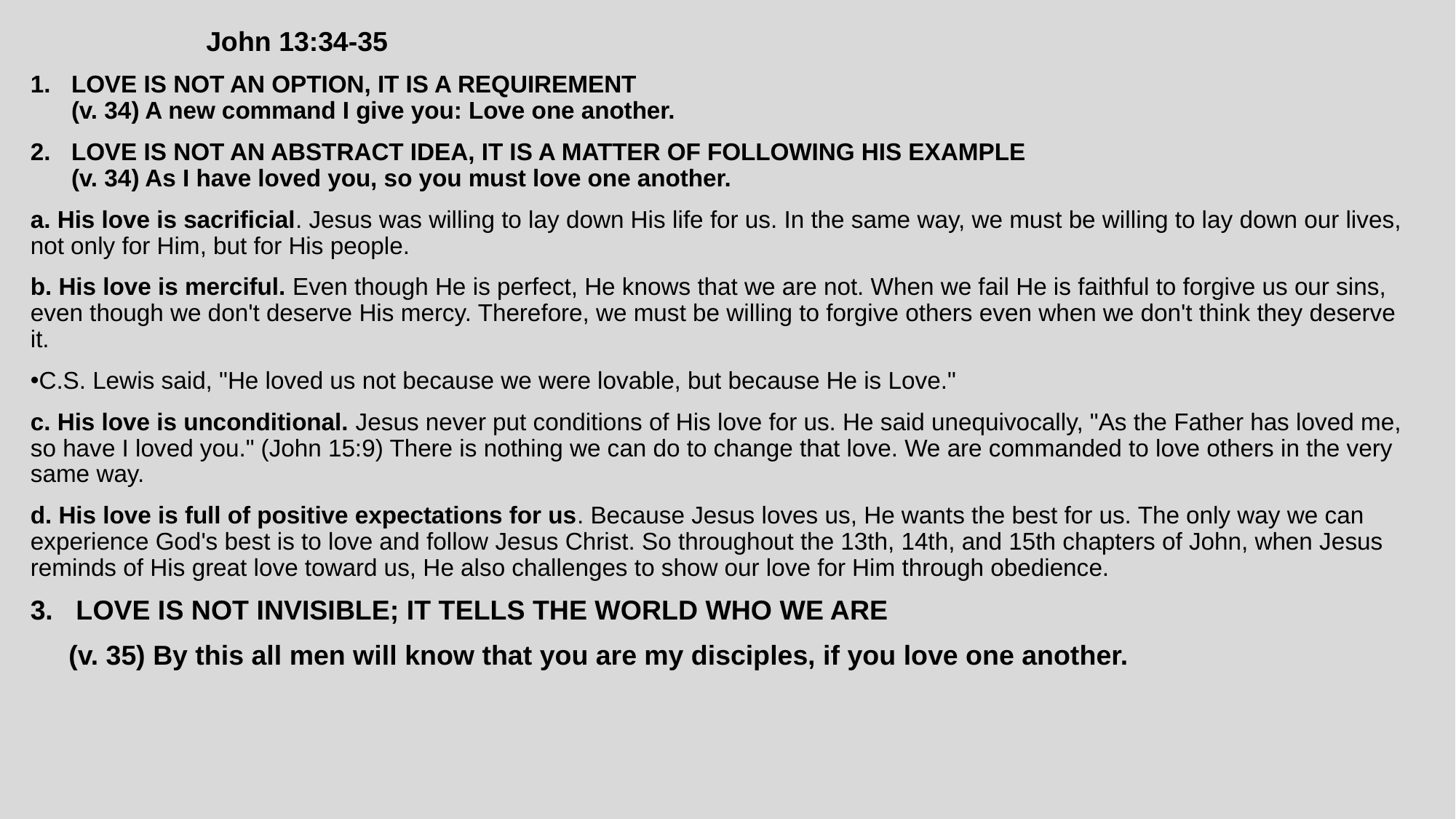

John 13:34-35
LOVE IS NOT AN OPTION, IT IS A REQUIREMENT
(v. 34) A new command I give you: Love one another.
LOVE IS NOT AN ABSTRACT IDEA, IT IS A MATTER OF FOLLOWING HIS EXAMPLE
(v. 34) As I have loved you, so you must love one another.
a. His love is sacrificial. Jesus was willing to lay down His life for us. In the same way, we must be willing to lay down our lives, not only for Him, but for His people.
b. His love is merciful. Even though He is perfect, He knows that we are not. When we fail He is faithful to forgive us our sins, even though we don't deserve His mercy. Therefore, we must be willing to forgive others even when we don't think they deserve it.
C.S. Lewis said, "He loved us not because we were lovable, but because He is Love."
c. His love is unconditional. Jesus never put conditions of His love for us. He said unequivocally, "As the Father has loved me, so have I loved you." (John 15:9) There is nothing we can do to change that love. We are commanded to love others in the very same way.
d. His love is full of positive expectations for us. Because Jesus loves us, He wants the best for us. The only way we can experience God's best is to love and follow Jesus Christ. So throughout the 13th, 14th, and 15th chapters of John, when Jesus reminds of His great love toward us, He also challenges to show our love for Him through obedience.
3.   LOVE IS NOT INVISIBLE; IT TELLS THE WORLD WHO WE ARE
     (v. 35) By this all men will know that you are my disciples, if you love one another.